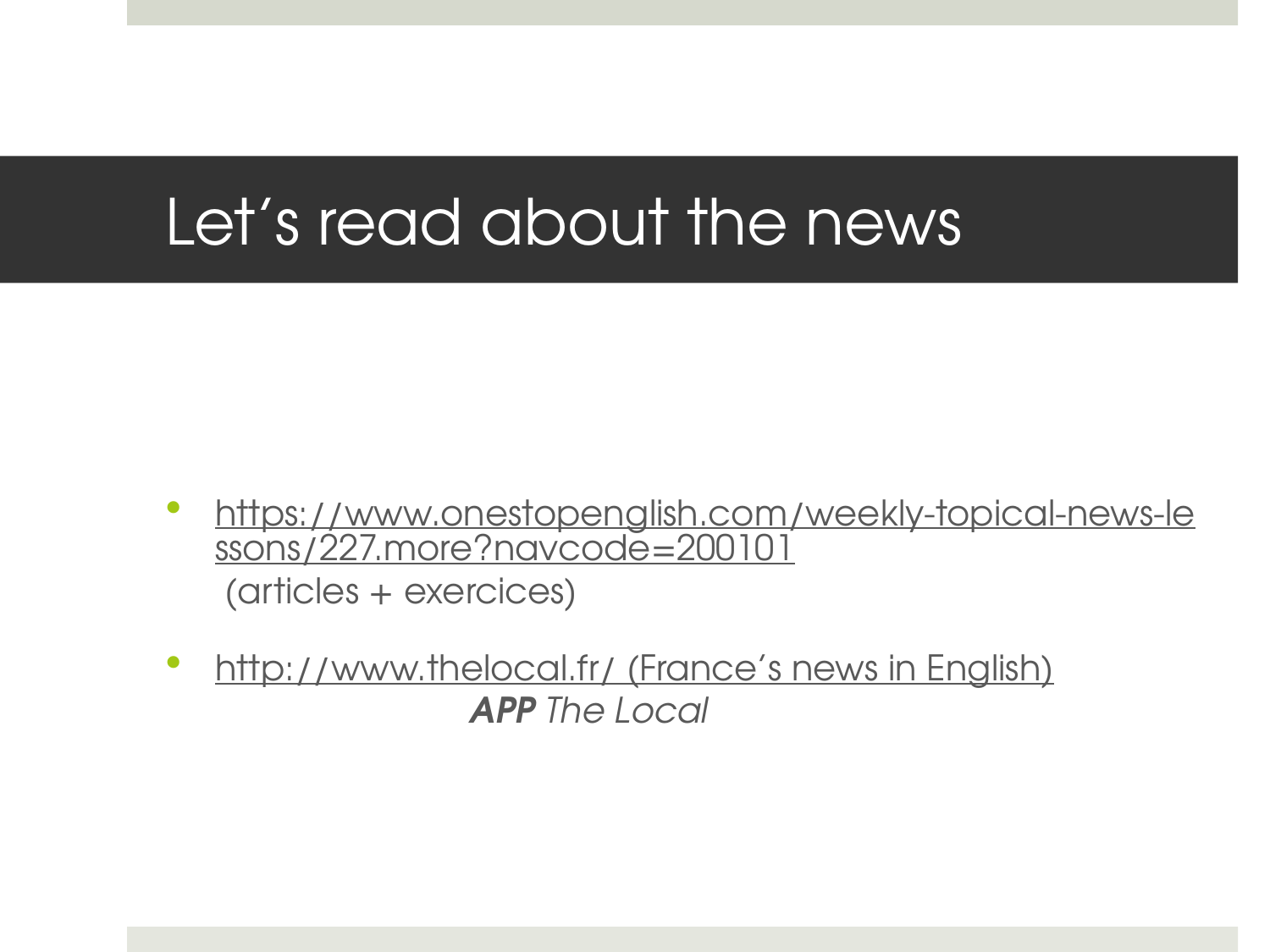

# Let’s read about the news
https://www.onestopenglish.com/weekly-topical-news-lessons/227.more?navcode=200101 (articles + exercices)
http://www.thelocal.fr/ (France’s news in English)			APP The Local